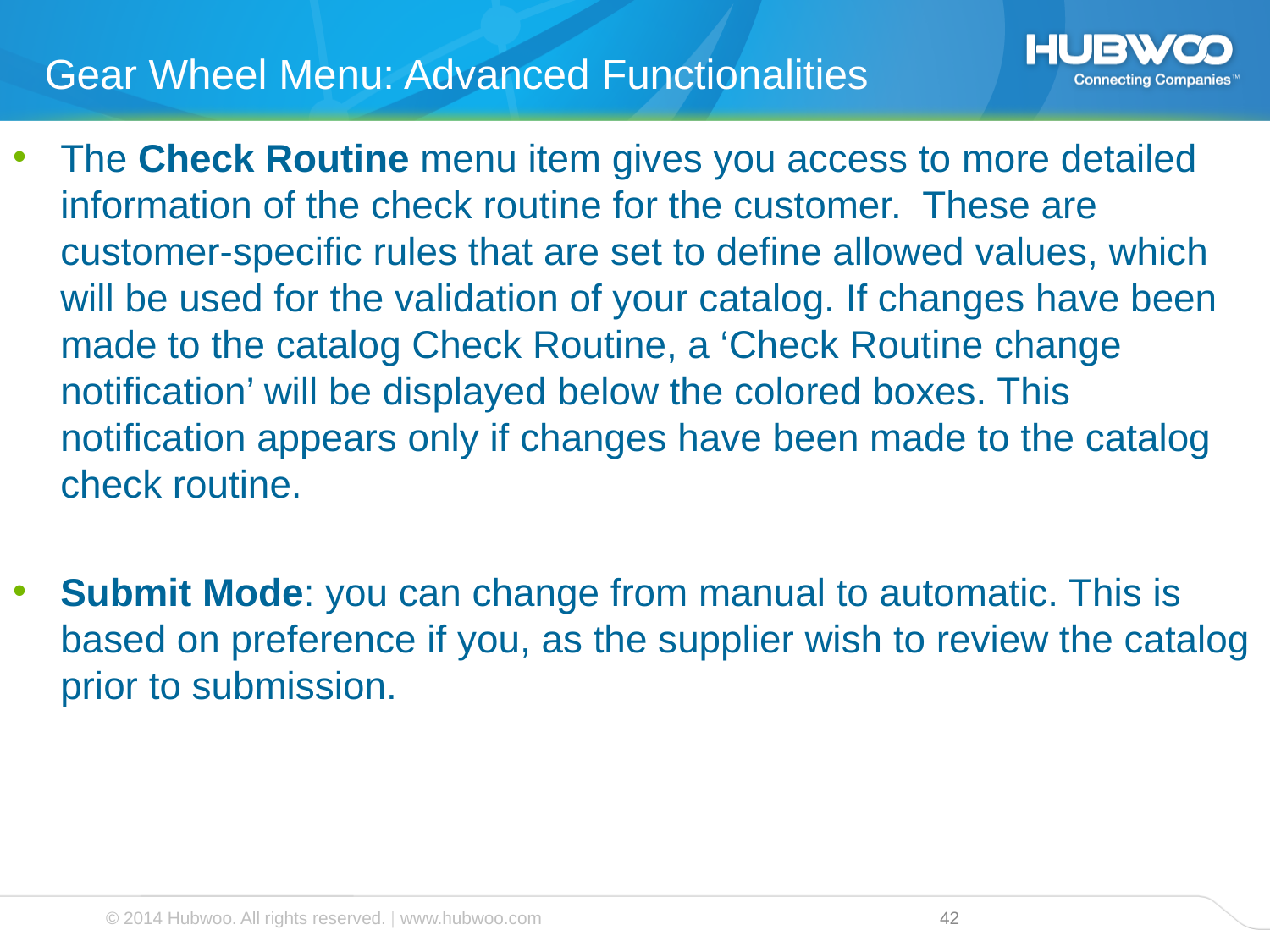

# Gear Wheel Menu: Advanced Functionalities
The Check Routine menu item gives you access to more detailed information of the check routine for the customer.  These are customer-specific rules that are set to define allowed values, which will be used for the validation of your catalog. If changes have been made to the catalog Check Routine, a ‘Check Routine change notification’ will be displayed below the colored boxes. This notification appears only if changes have been made to the catalog check routine.

Submit Mode: you can change from manual to automatic. This is based on preference if you, as the supplier wish to review the catalog prior to submission.